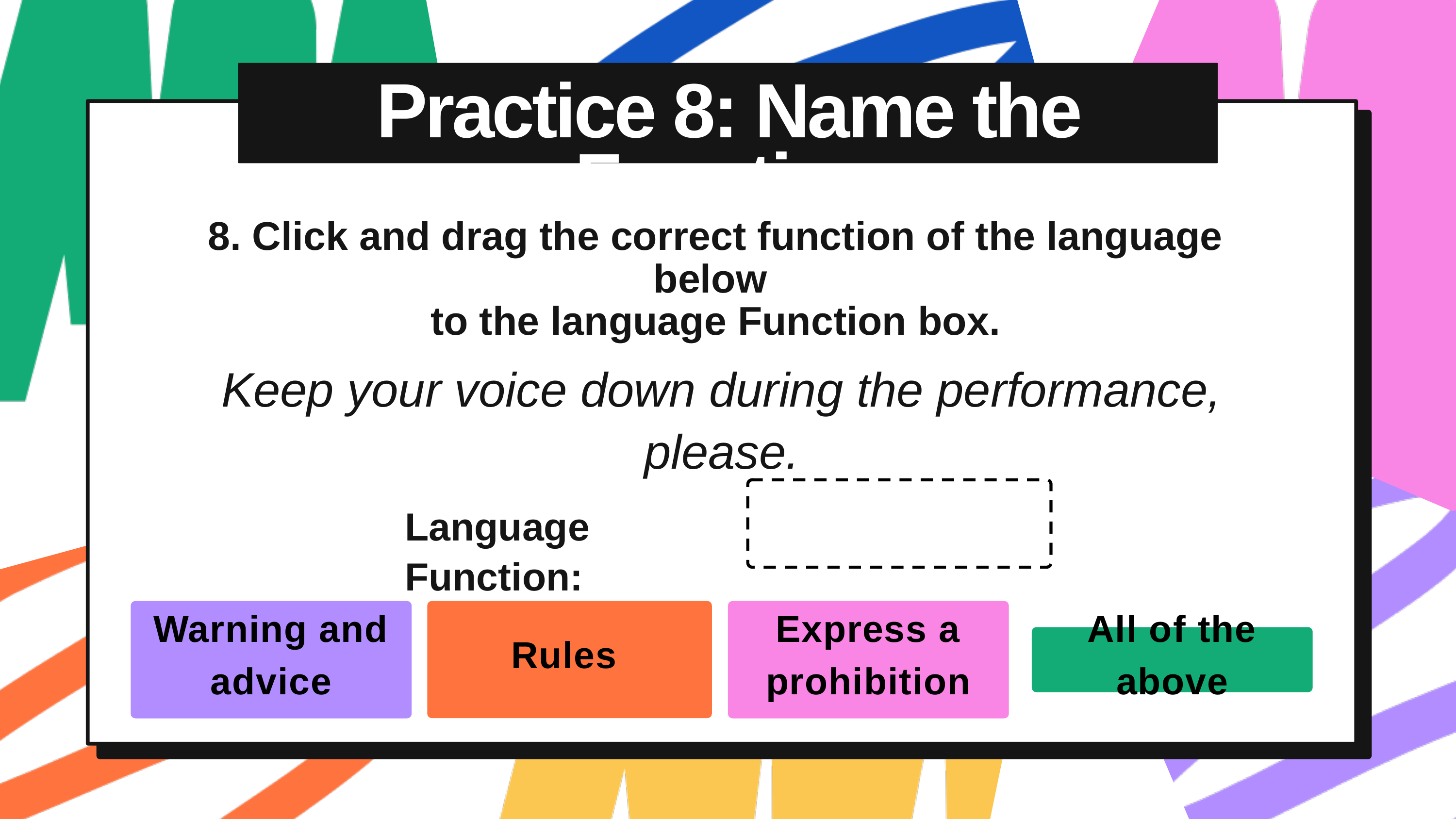

Practice 8: Name the Function

8. Click and drag the correct function of the language below
to the language Function box.
Keep your voice down during the performance, please.

Language Function:

Warning and advice

Rules

Express a prohibition

All of the above